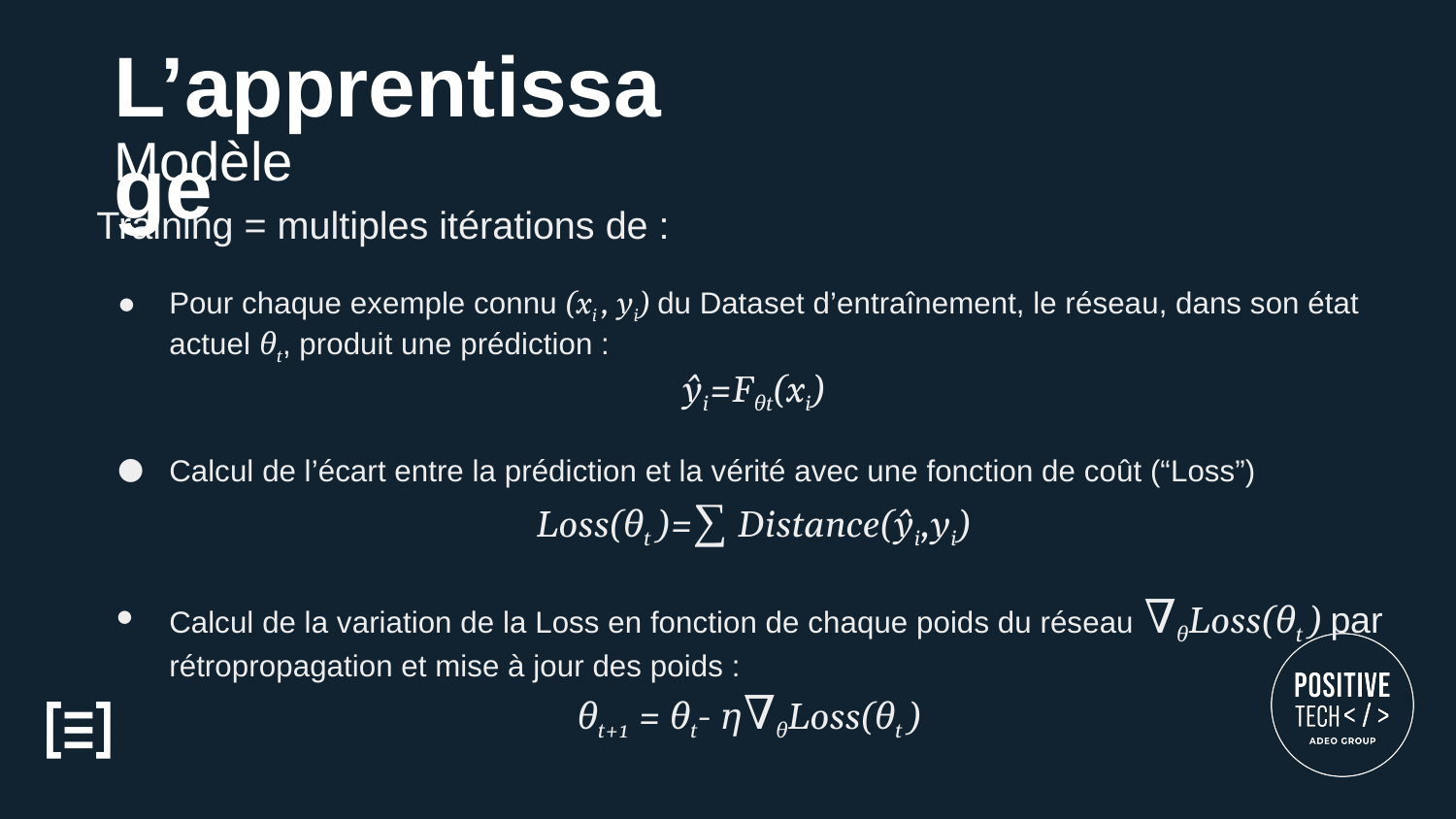

L’apprentissage
Modèle
Training = multiples itérations de :

Pour chaque exemple connu (xi , yi) du Dataset d’entraînement, le réseau, dans son état actuel θt, produit une prédiction :
ŷi=Fθt(xi)

Calcul de l’écart entre la prédiction et la vérité avec une fonction de coût (“Loss”)
Loss(θt )=∑ Distance(ŷi,yi)

Calcul de la variation de la Loss en fonction de chaque poids du réseau ∇θLoss(θt ) par rétropropagation et mise à jour des poids :
θt+1  = θt- 𝜂∇θLoss(θt )